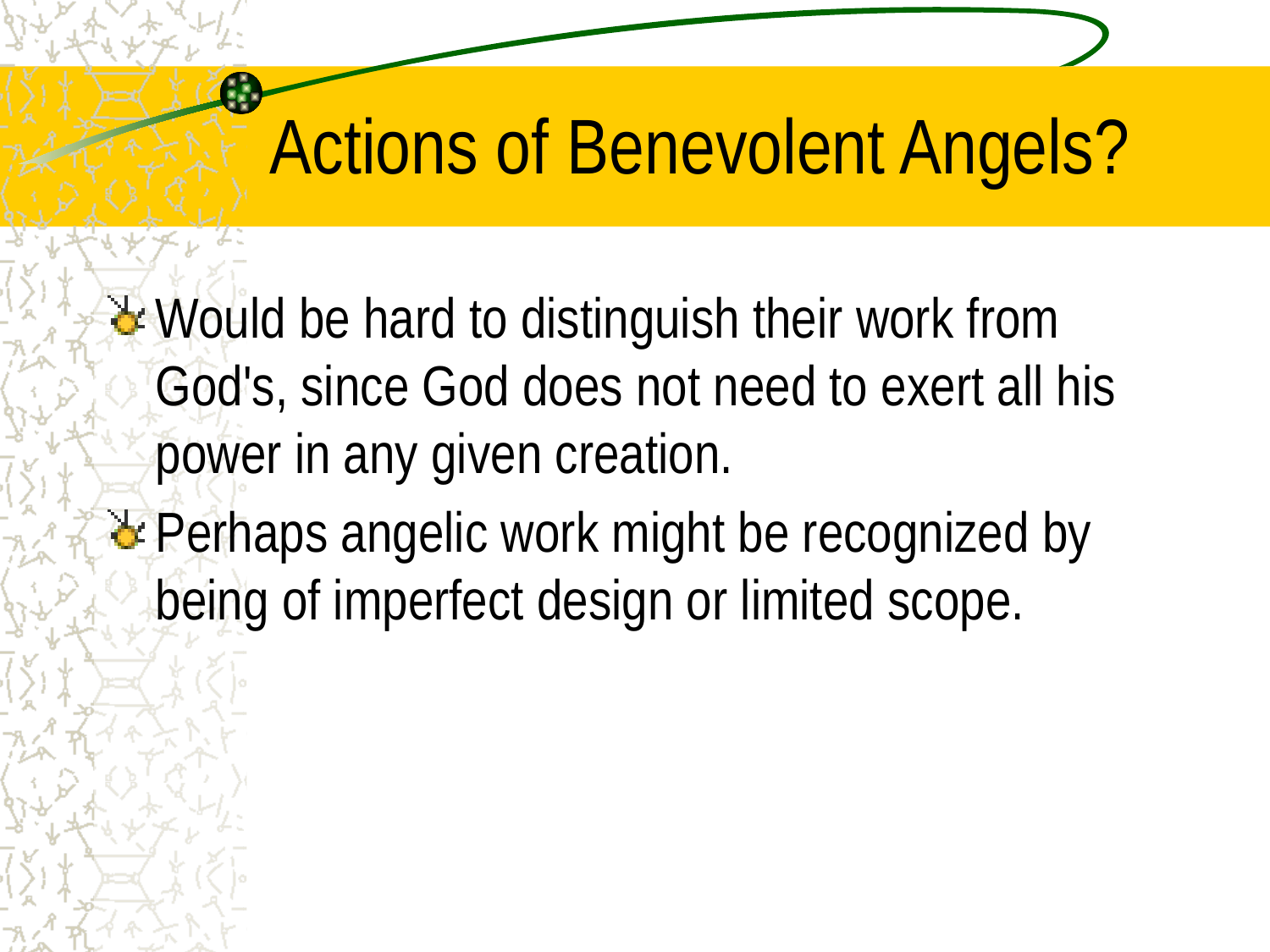

# Actions of Benevolent Angels?
Would be hard to distinguish their work from God's, since God does not need to exert all his power in any given creation.
Perhaps angelic work might be recognized by being of imperfect design or limited scope.